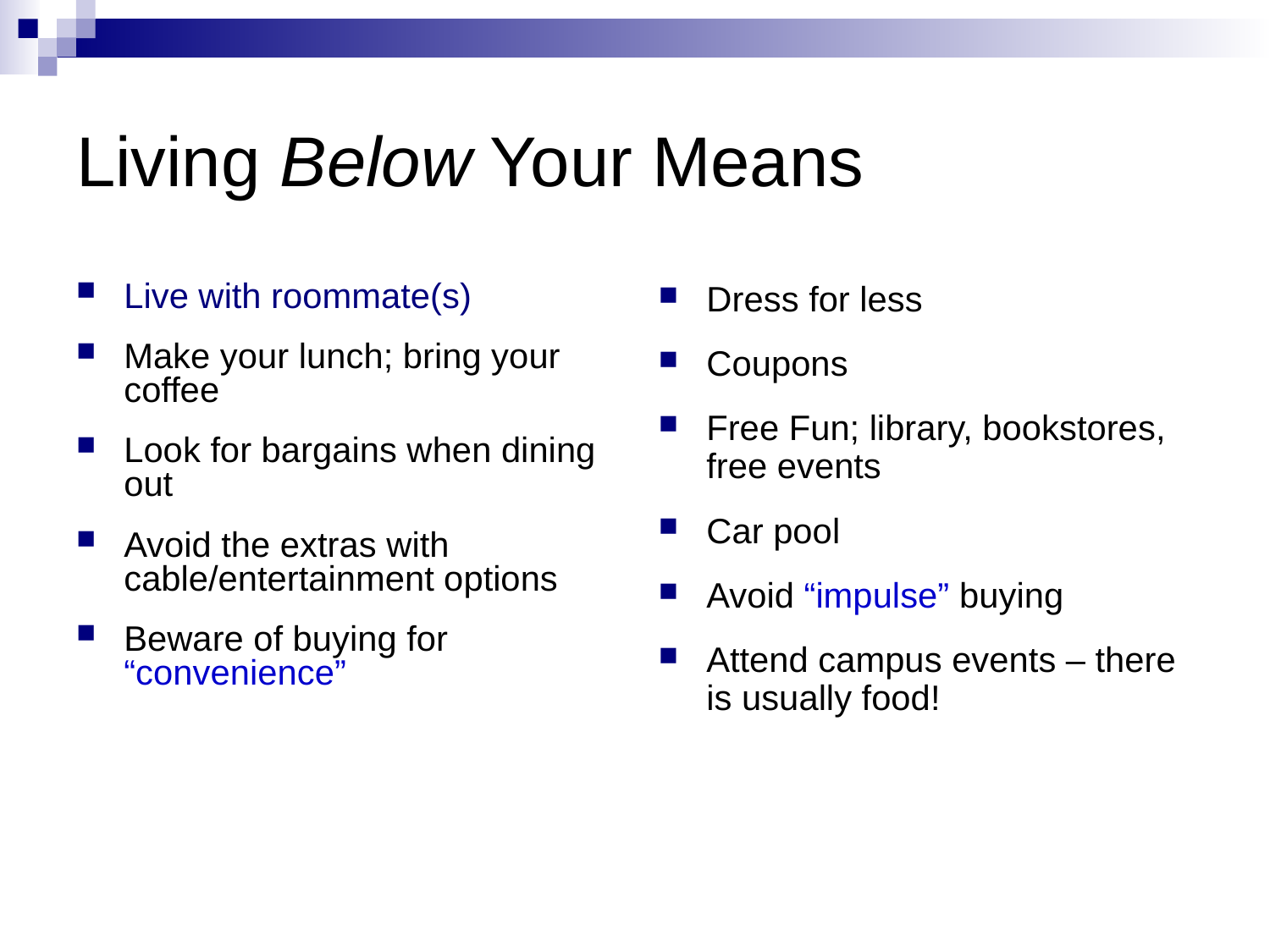

# Living Below Your Means
Live with roommate(s)
Make your lunch; bring your coffee
Look for bargains when dining out
Avoid the extras with cable/entertainment options
Beware of buying for “convenience”

Dress for less
Coupons
Free Fun; library, bookstores, free events
Car pool
Avoid “impulse” buying
Attend campus events – there is usually food!